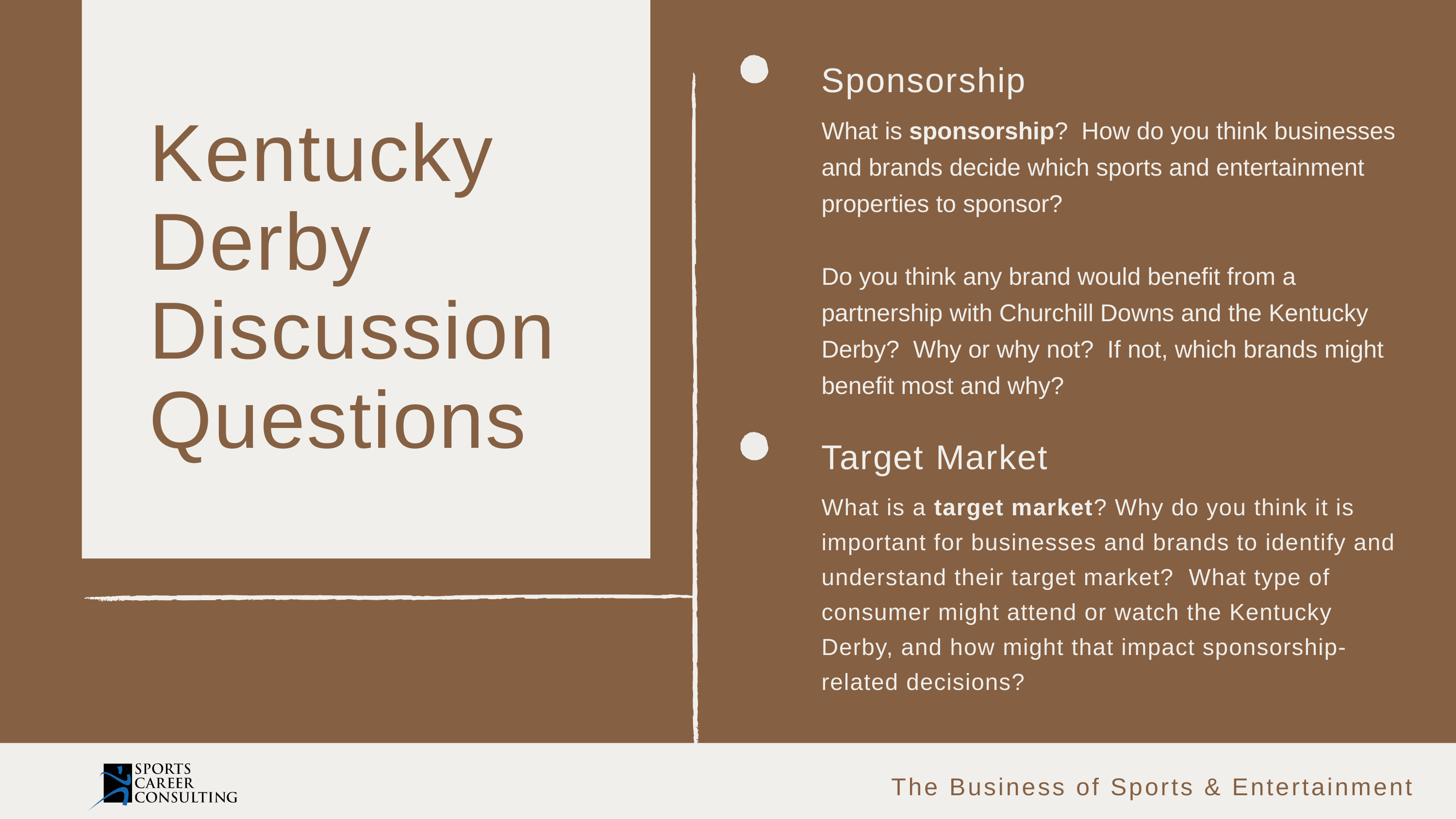

Sponsorship
What is sponsorship?  How do you think businesses and brands decide which sports and entertainment properties to sponsor?

Do you think any brand would benefit from a partnership with Churchill Downs and the Kentucky Derby?  Why or why not?  If not, which brands might benefit most and why?​
​

Kentucky Derby Discussion Questions

Target Market
What is a target market? Why do you think it is important for businesses and brands to identify and understand their target market?  What type of consumer might attend or watch the Kentucky Derby, and how might that impact sponsorship-related decisions?

The Business of Sports & Entertainment